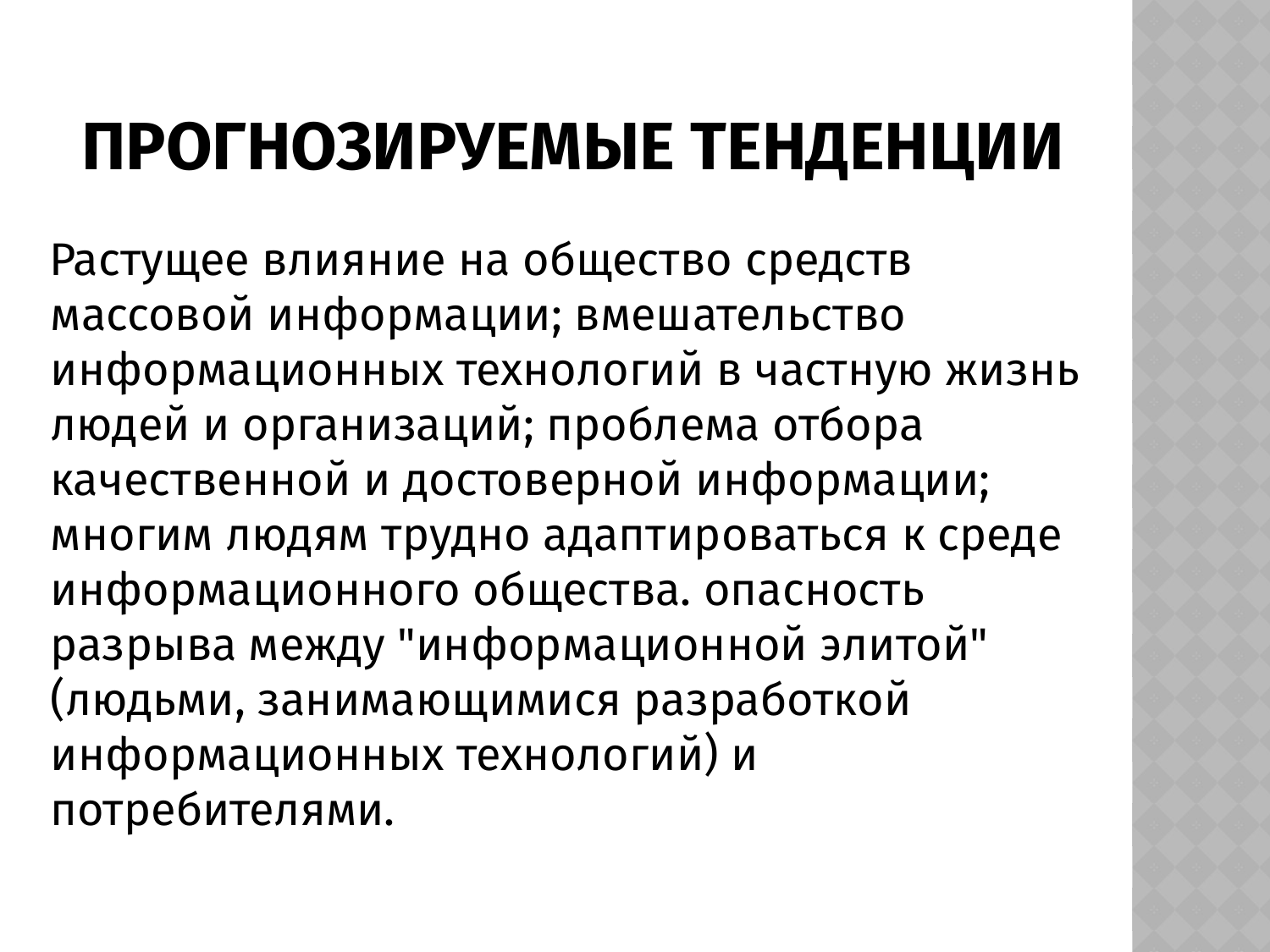

# Прогнозируемые тенденции
   Растущее влияние на общество средств массовой информации; вмешательство информационных технологий в частную жизнь людей и организаций; проблема отбора качественной и достоверной информации; многим людям трудно адаптироваться к среде информационного общества. опасность разрыва между "информационной элитой" (людьми, занимающимися разработкой информационных технологий) и потребителями.